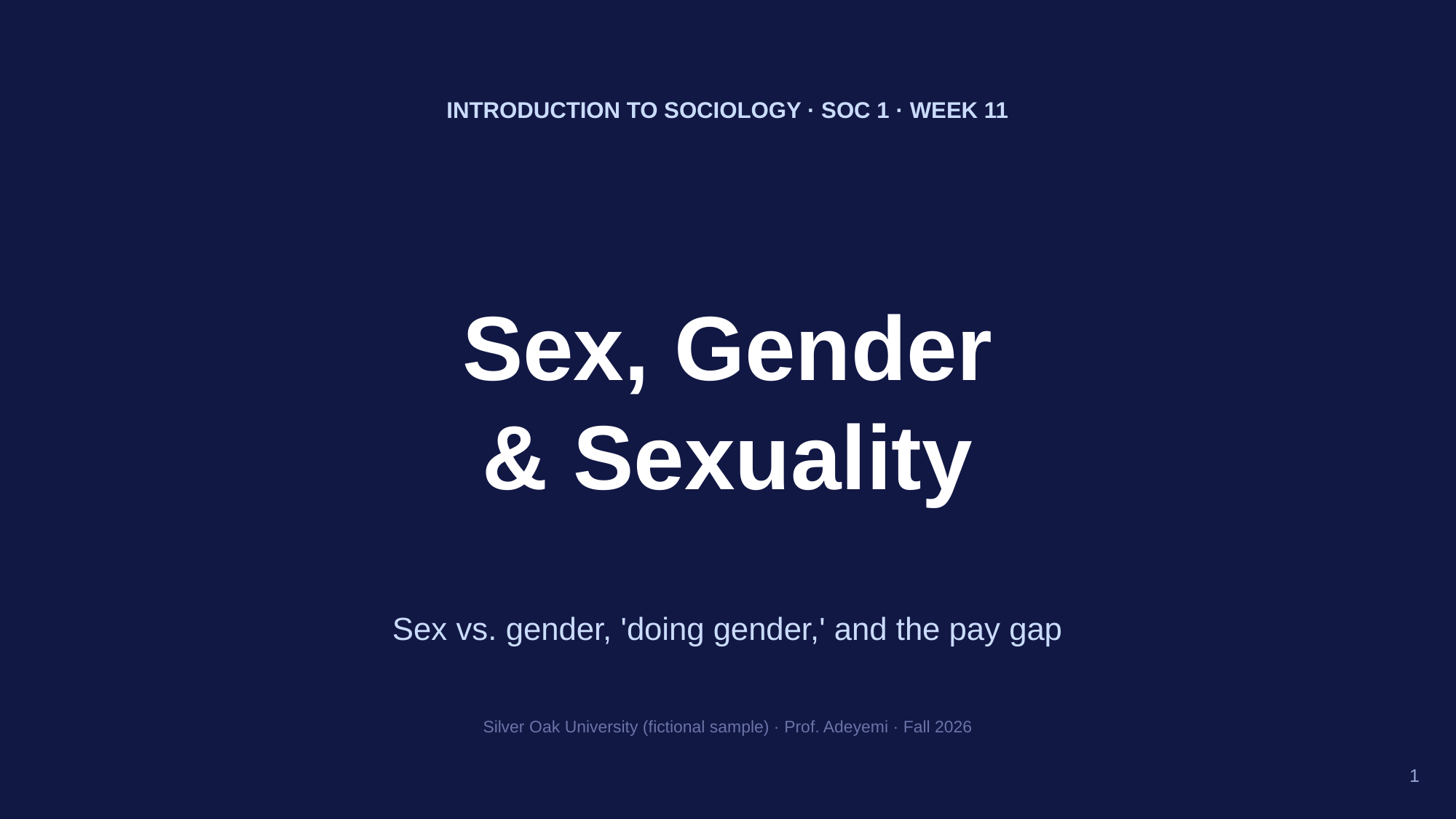

INTRODUCTION TO SOCIOLOGY · SOC 1 · WEEK 11
Sex, Gender
& Sexuality
Sex vs. gender, 'doing gender,' and the pay gap
Silver Oak University (fictional sample) · Prof. Adeyemi · Fall 2026
1